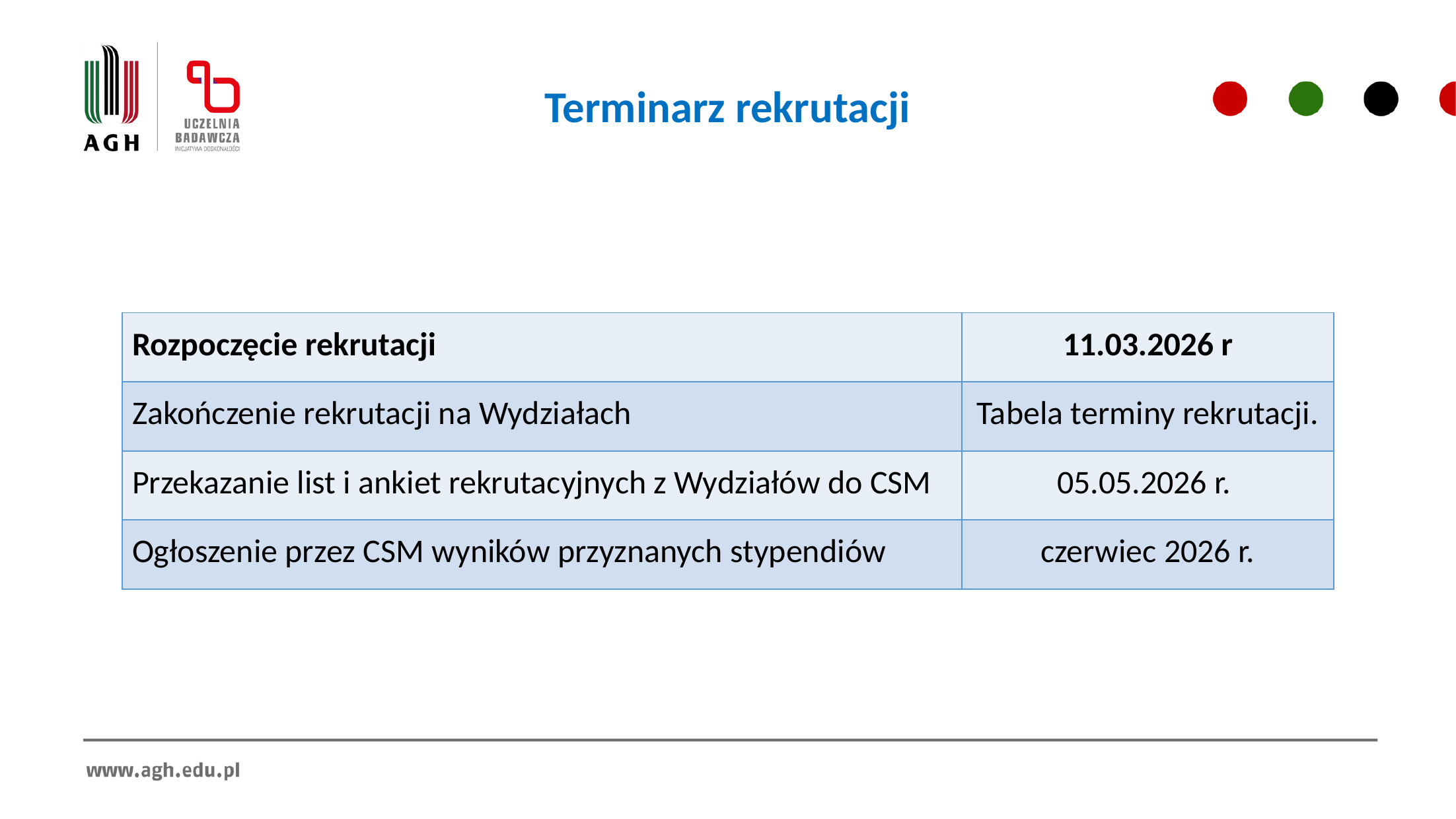

Terminarz rekrutacji
| Rozpoczęcie rekrutacji | 11.03.2026 r |
| --- | --- |
| Zakończenie rekrutacji na Wydziałach | Tabela terminy rekrutacji. |
| Przekazanie list i ankiet rekrutacyjnych z Wydziałów do CSM | 05.05.2026 r. |
| Ogłoszenie przez CSM wyników przyznanych stypendiów | czerwiec 2026 r. |